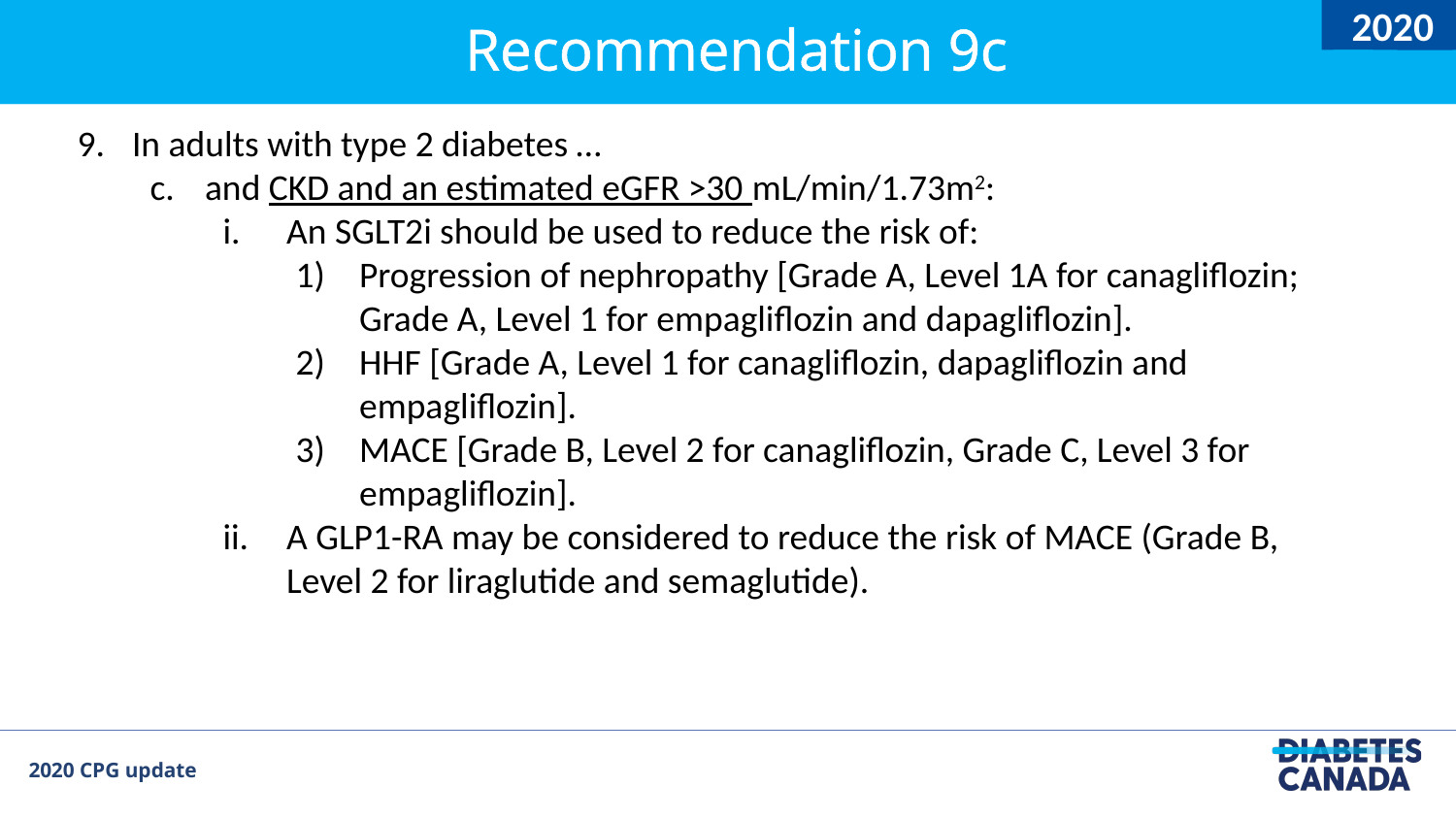

2020
#
Recommendation 9c
In adults with type 2 diabetes …
and CKD and an estimated eGFR >30 mL/min/1.73m2:
An SGLT2i should be used to reduce the risk of:
Progression of nephropathy [Grade A, Level 1A for canagliflozin; Grade A, Level 1 for empagliflozin and dapagliflozin].
HHF [Grade A, Level 1 for canagliflozin, dapagliflozin and empagliflozin].
MACE [Grade B, Level 2 for canagliflozin, Grade C, Level 3 for empagliflozin].
A GLP1-RA may be considered to reduce the risk of MACE (Grade B, Level 2 for liraglutide and semaglutide).